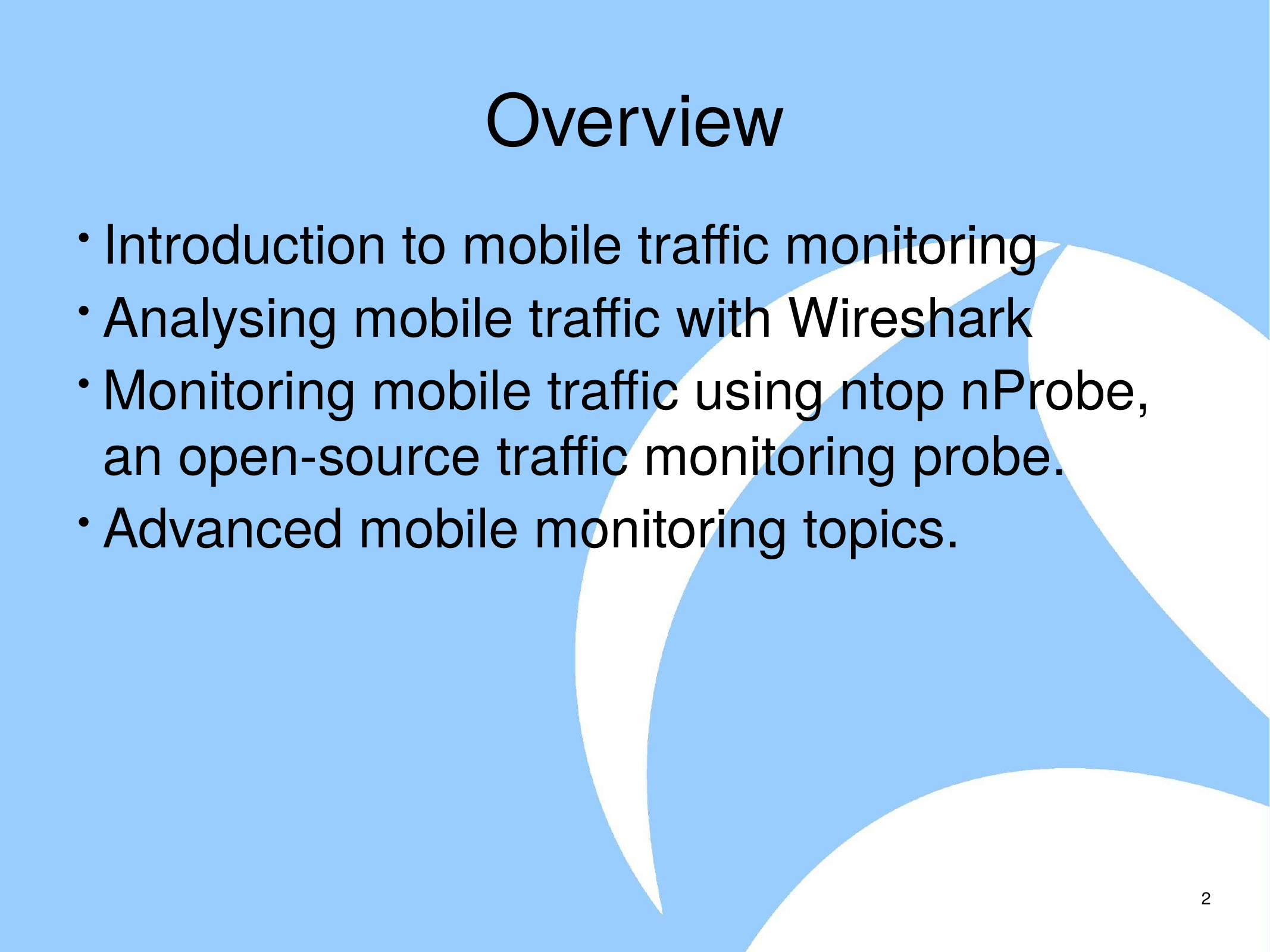

# Overview
Introduction to mobile traffic monitoring
Analysing mobile traffic with Wireshark
Monitoring mobile traffic using ntop nProbe, an open-source traffic monitoring probe.
Advanced mobile monitoring topics.
2